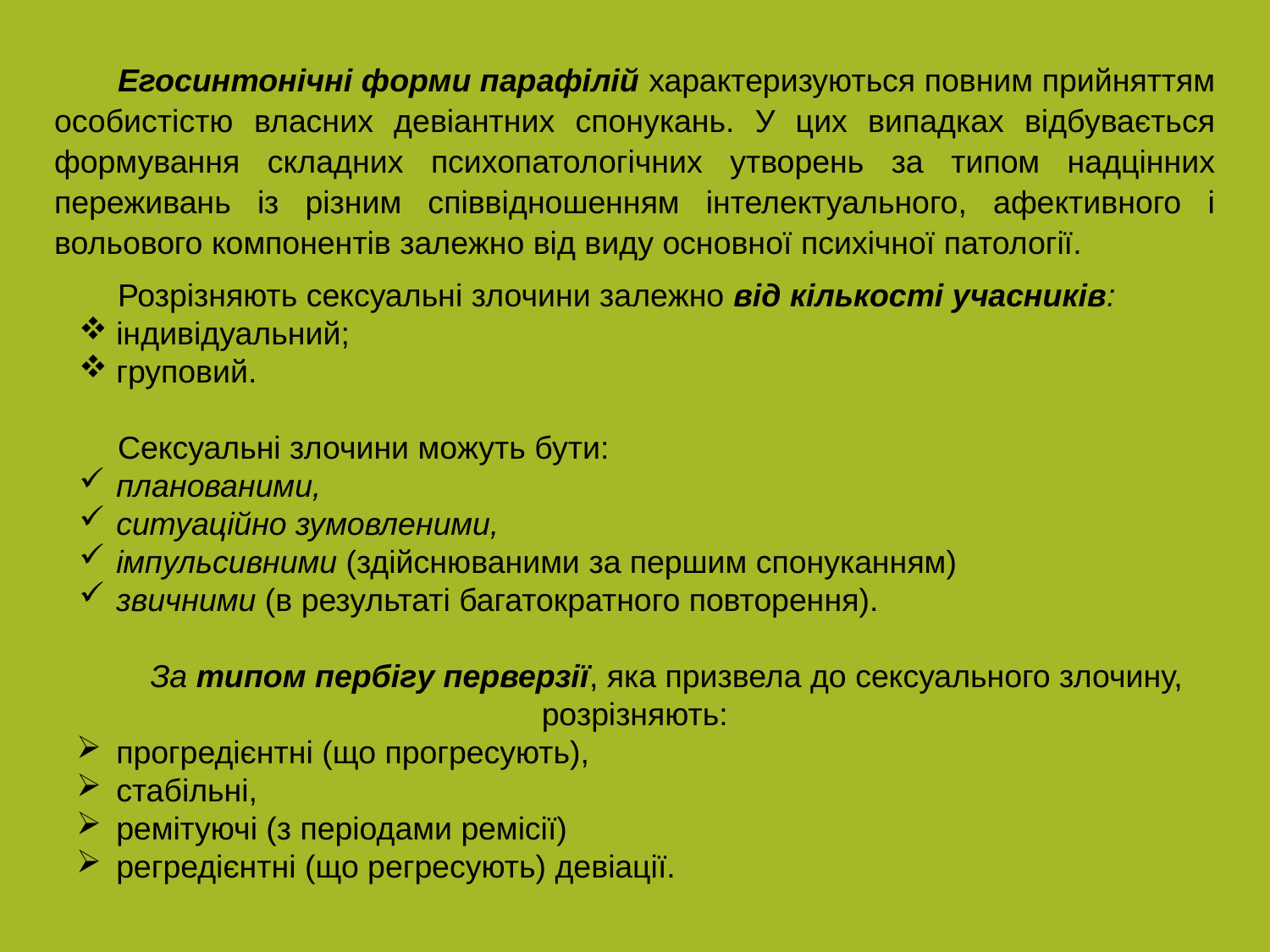

Егосинтонічні форми парафілій характеризуються повним прийняттям особистістю власних девіантних спонукань. У цих випадках відбувається формування складних психопатологічних утворень за типом надцінних переживань із різним співвідношенням інтелектуального, афективного і вольового компонентів залежно від виду основної психічної патології.
Розрізняють сексуальні злочини залежно від кількості учасників:
індивідуальний;
груповий.

Сексуальні злочини можуть бути:
планованими,
ситуаційно зумовленими,
імпульсивними (здійснюваними за першим спонуканням)
звичними (в результаті багатократного повторення).

За типом пербігу перверзії, яка призвела до сексуального злочину, розрізняють:
прогредієнтні (що прогресують),
стабільні,
ремітуючі (з періодами ремісії)
регредієнтні (що регресують) девіації.